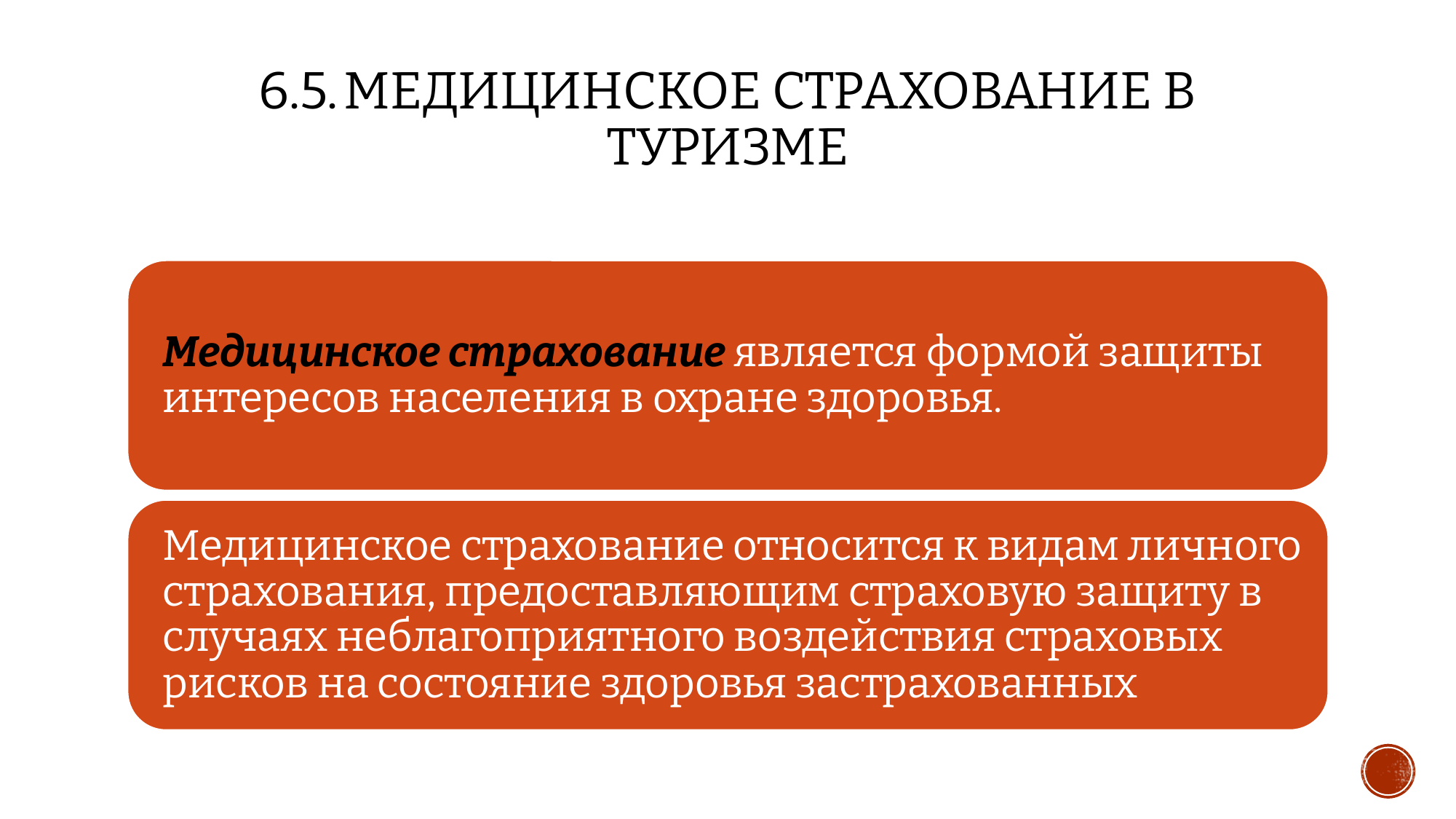

# 6.5.	Медицинское страхование в туризме
Медицинское страхование является формой защиты интересов населения в охране здоровья.
Медицинское страхование относится к видам личного страхования, предоставляющим страховую защиту в случаях неблагоприятного воздействия страховых рисков на состояние здоровья застрахованных